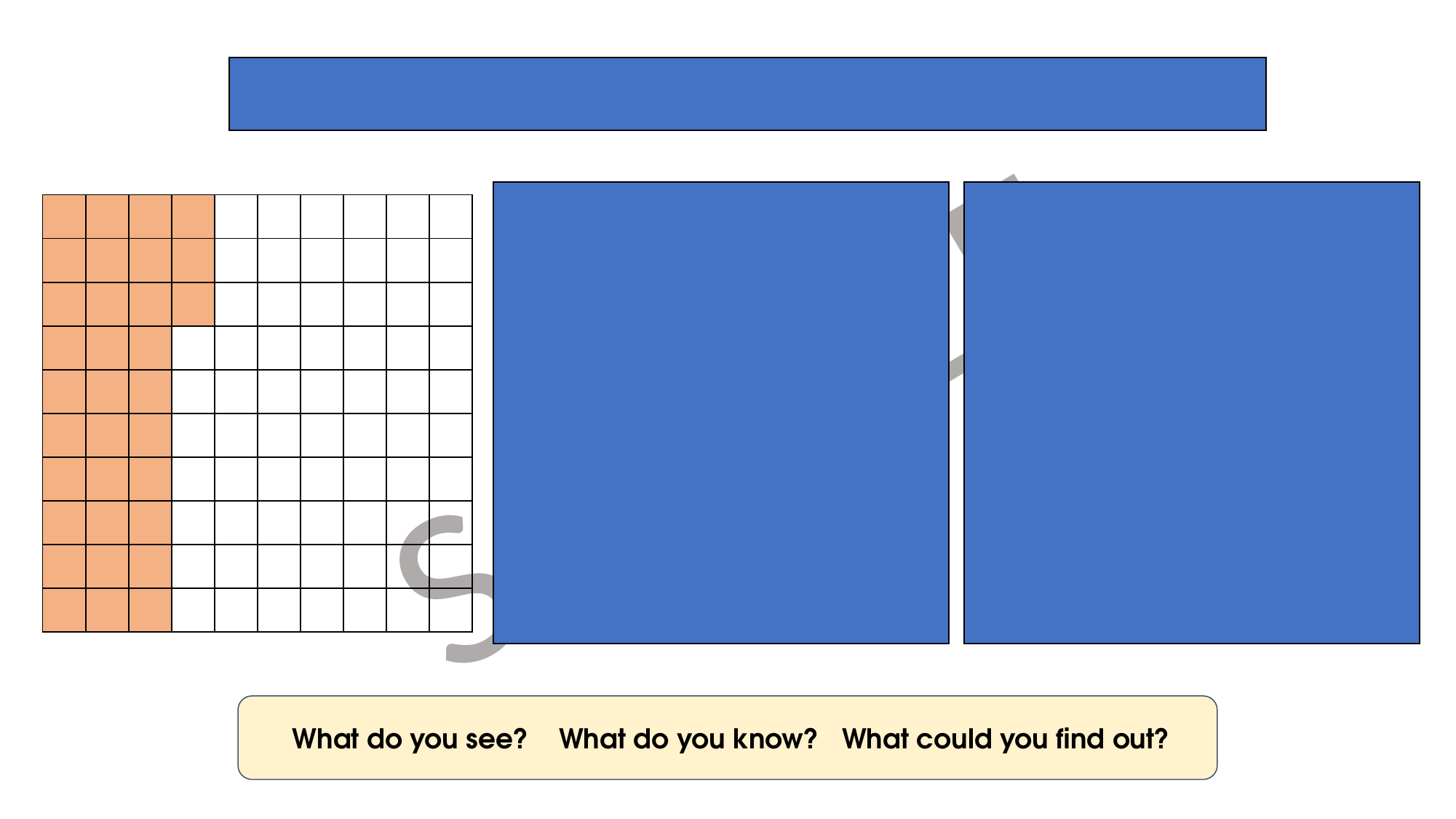

What fraction of each 100 square is shaded?

|  |  |  |  |  |  |  |  |  |  |
| --- | --- | --- | --- | --- | --- | --- | --- | --- | --- |
|  |  |  |  |  |  |  |  |  |  |
|  |  |  |  |  |  |  |  |  |  |
|  |  |  |  |  |  |  |  |  |  |
|  |  |  |  |  |  |  |  |  |  |
|  |  |  |  |  |  |  |  |  |  |
|  |  |  |  |  |  |  |  |  |  |
|  |  |  |  |  |  |  |  |  |  |
|  |  |  |  |  |  |  |  |  |  |
|  |  |  |  |  |  |  |  |  |  |
|  |  |  |  |  |  |  |  |  |  |
| --- | --- | --- | --- | --- | --- | --- | --- | --- | --- |
|  |  |  |  |  |  |  |  |  |  |
|  |  |  |  |  |  |  |  |  |  |
|  |  |  |  |  |  |  |  |  |  |
|  |  |  |  |  |  |  |  |  |  |
|  |  |  |  |  |  |  |  |  |  |
|  |  |  |  |  |  |  |  |  |  |
|  |  |  |  |  |  |  |  |  |  |
|  |  |  |  |  |  |  |  |  |  |
|  |  |  |  |  |  |  |  |  |  |
|  |  |  |  |  |  |  |  |  |  |
| --- | --- | --- | --- | --- | --- | --- | --- | --- | --- |
|  |  |  |  |  |  |  |  |  |  |
|  |  |  |  |  |  |  |  |  |  |
|  |  |  |  |  |  |  |  |  |  |
|  |  |  |  |  |  |  |  |  |  |
|  |  |  |  |  |  |  |  |  |  |
|  |  |  |  |  |  |  |  |  |  |
|  |  |  |  |  |  |  |  |  |  |
|  |  |  |  |  |  |  |  |  |  |
|  |  |  |  |  |  |  |  |  |  |
 What do you see?    What do you know?   What could you find out?